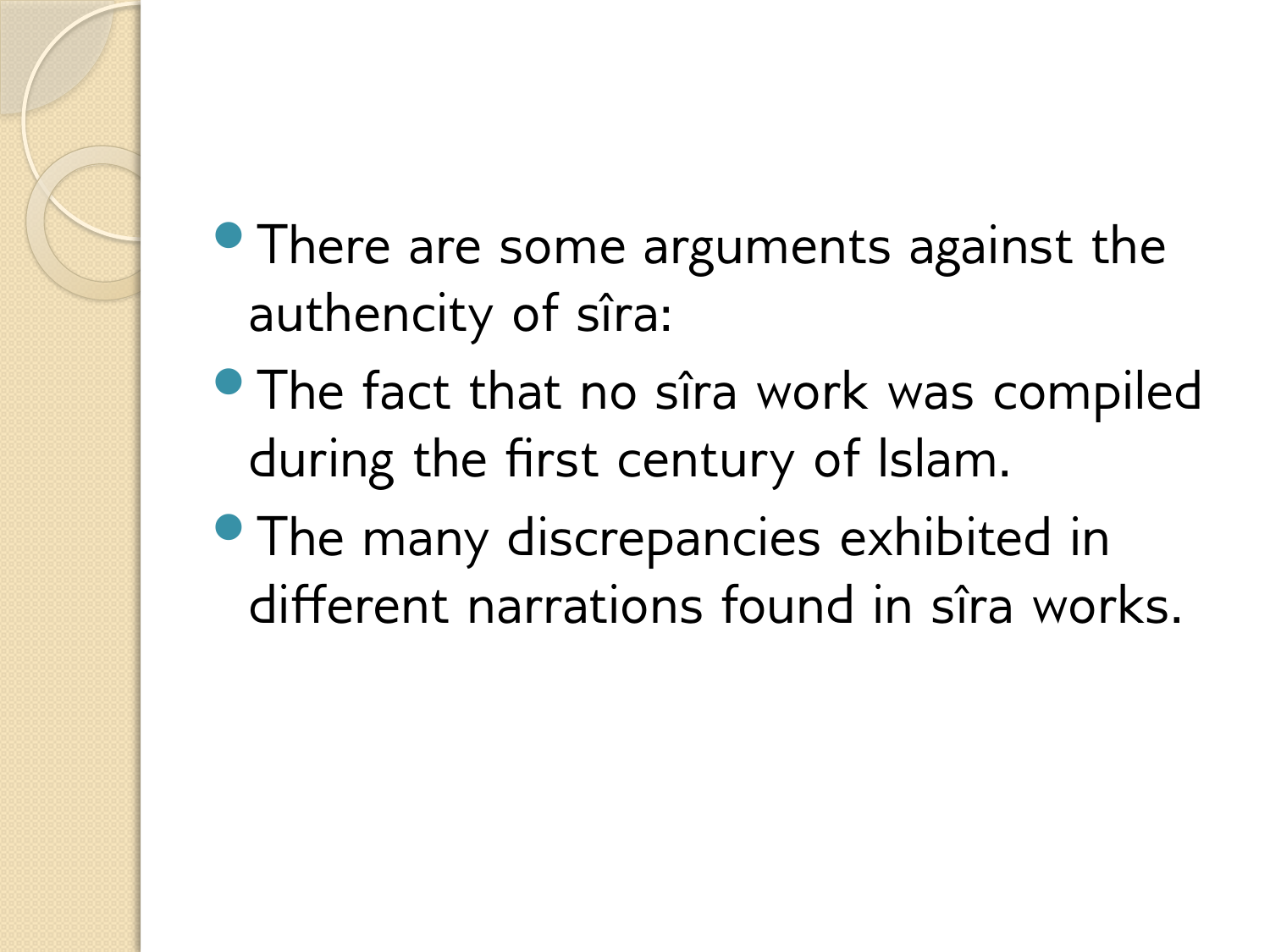

#
There are some arguments against the authencity of sîra:
The fact that no sîra work was compiled during the first century of Islam.
The many discrepancies exhibited in different narrations found in sîra works.